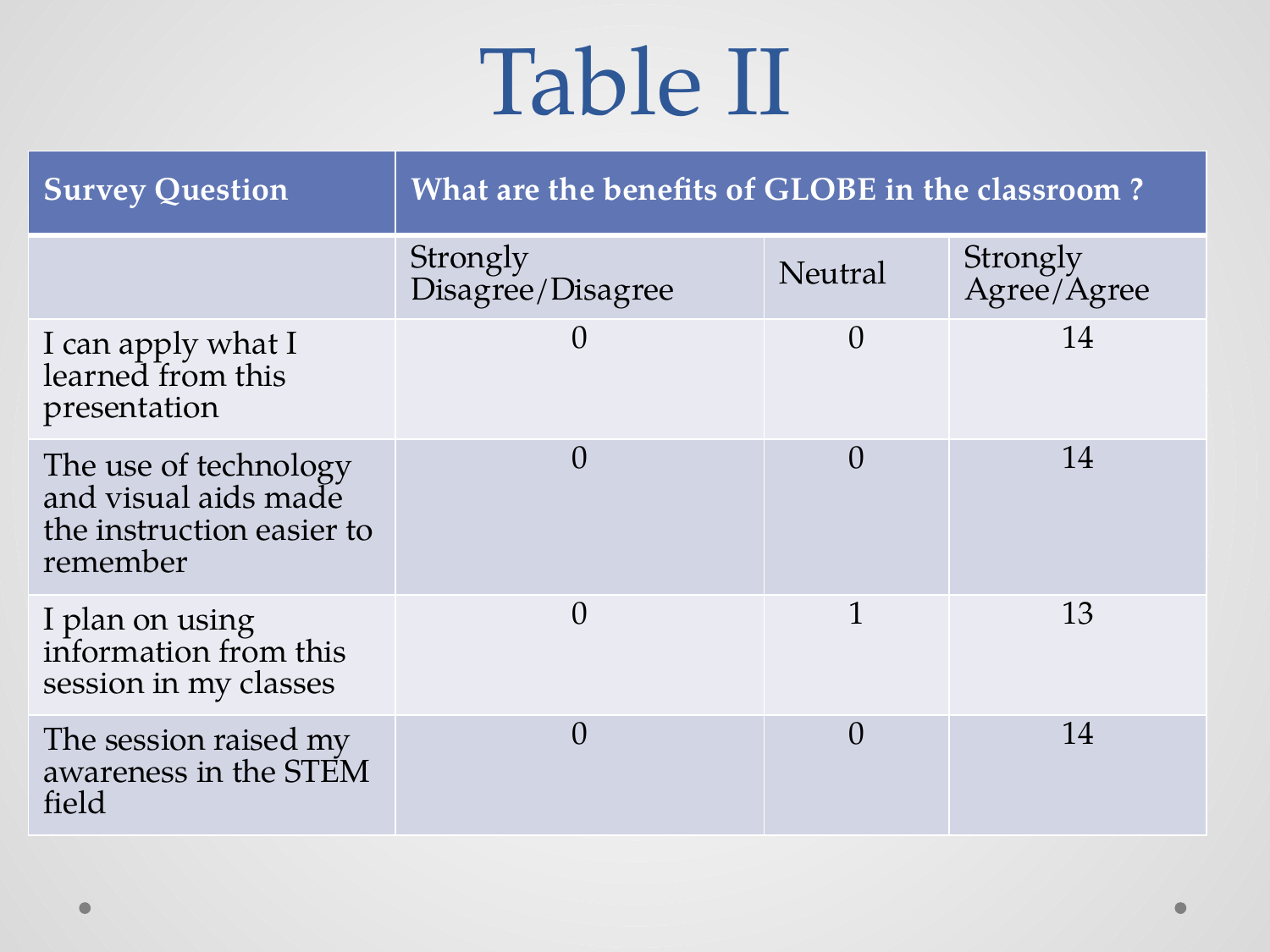

# Table II
| Survey Question | What are the benefits of GLOBE in the classroom ? |  |  |
| --- | --- | --- | --- |
|  | Strongly Disagree/Disagree | Neutral | Strongly Agree/Agree |
| I can apply what I learned from this presentation | 0 | 0 | 14 |
| The use of technology and visual aids made the instruction easier to remember | 0 | 0 | 14 |
| I plan on using information from this session in my classes | 0 | 1 | 13 |
| The session raised my awareness in the STEM field | 0 | 0 | 14 |